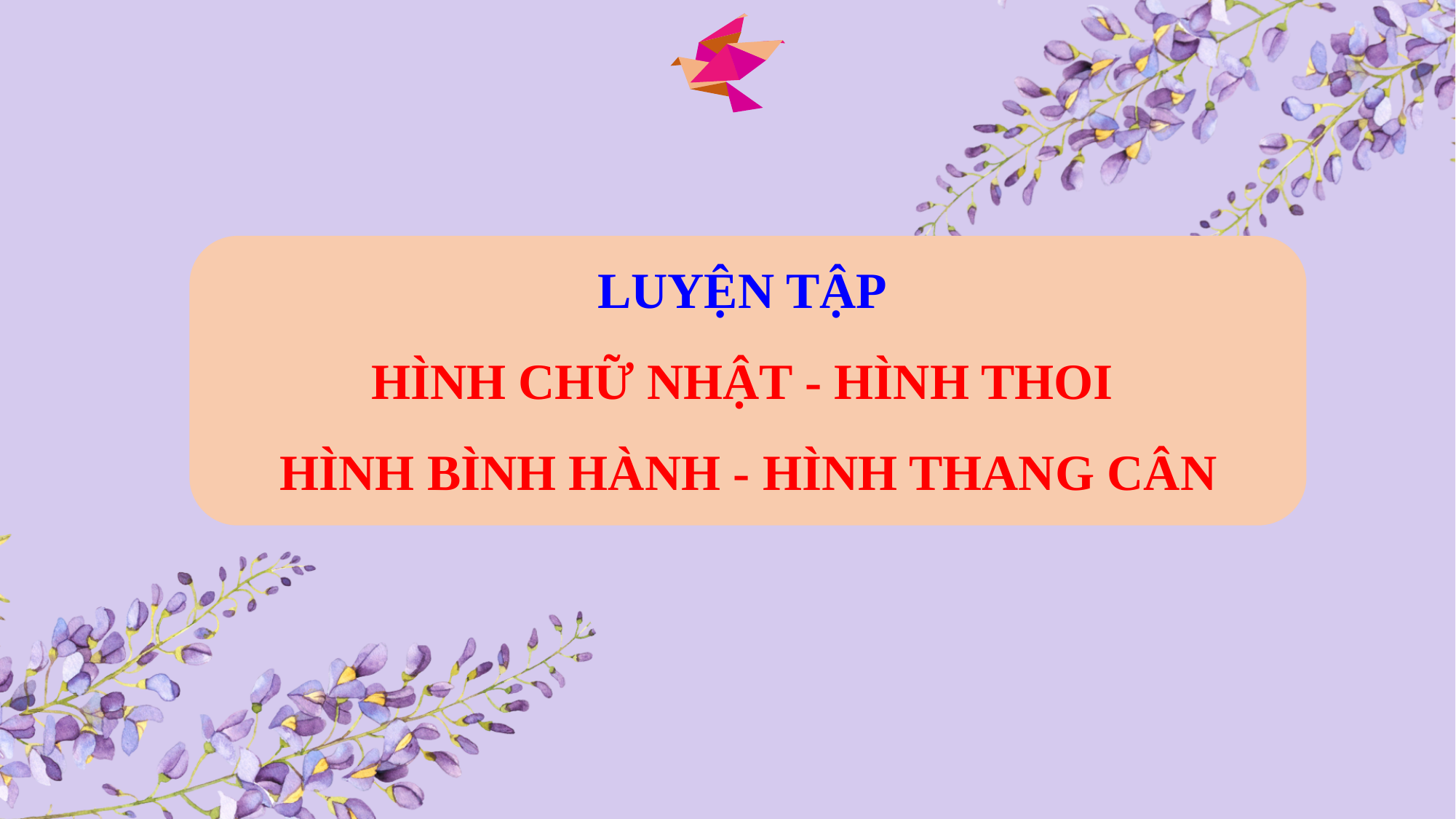

LUYỆN TẬP
HÌNH CHỮ NHẬT - HÌNH THOI
 HÌNH BÌNH HÀNH - HÌNH THANG CÂN